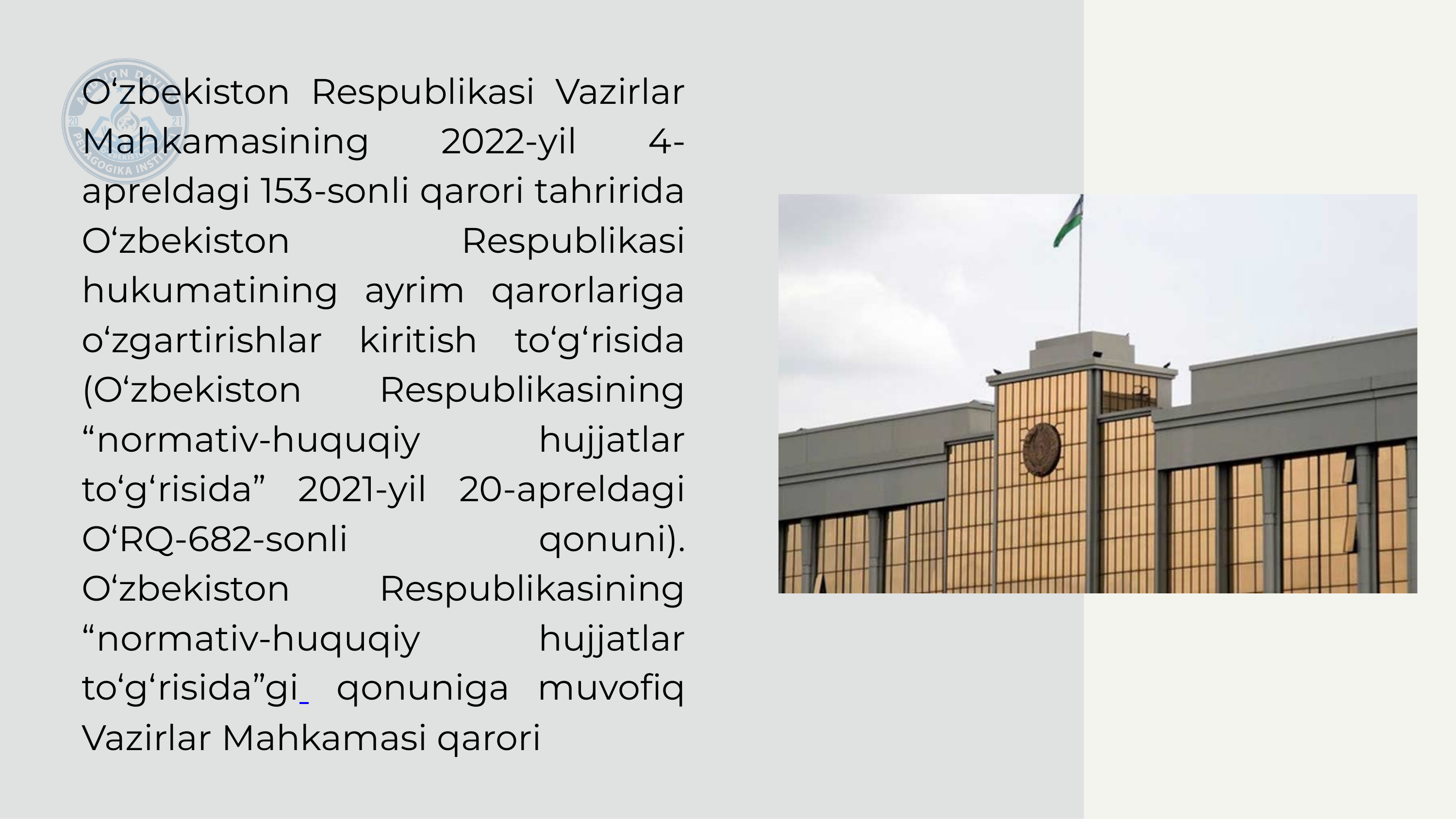

O‘zbekiston Respublikasi Vazirlar Mahkamasining 2022-yil 4-apreldagi 153-sonli qarori tahririda O‘zbekiston Respublikasi hukumatining ayrim qarorlariga o‘zgartirishlar kiritish to‘g‘risida (O‘zbekiston Respublikasining “normativ-huquqiy hujjatlar to‘g‘risida” 2021-yil 20-apreldagi O‘RQ-682-sonli qonuni). O‘zbekiston Respublikasining “normativ-huquqiy hujjatlar to‘g‘risida”gi  qonuniga muvofiq Vazirlar Mahkamasi qarori